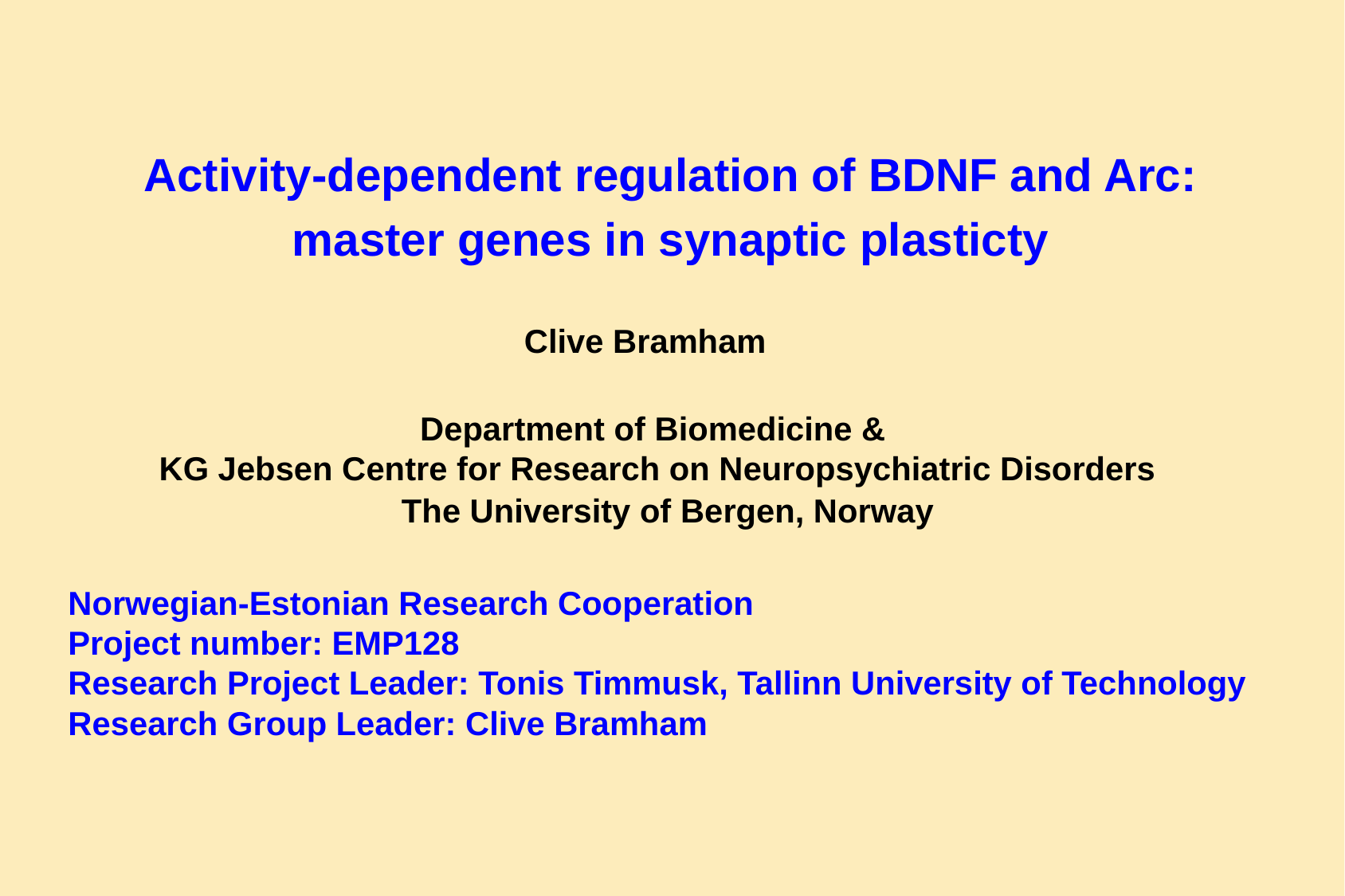

Activity-dependent regulation of BDNF and Arc:
master genes in synaptic plasticty
Clive Bramham
Department of Biomedicine &
KG Jebsen Centre for Research on Neuropsychiatric Disorders
The University of Bergen, Norway
Norwegian-Estonian Research Cooperation
Project number: EMP128
Research Project Leader: Tonis Timmusk, Tallinn University of Technology
Research Group Leader: Clive Bramham